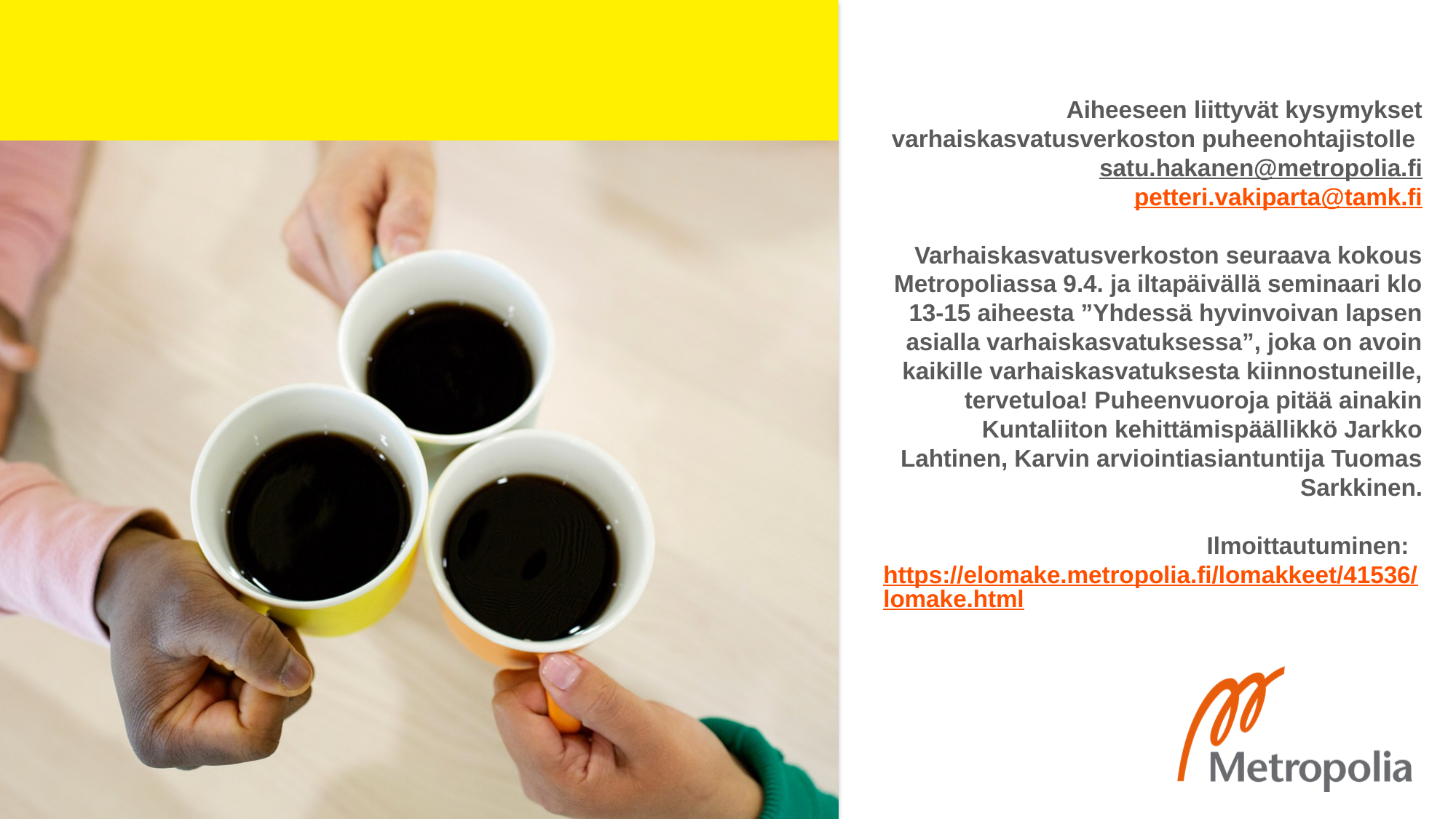

# Aiheeseen liittyvät kysymykset varhaiskasvatusverkoston puheenohtajistolle satu.hakanen@metropolia.fi petteri.vakiparta@tamk.fi Varhaiskasvatusverkoston seuraava kokous Metropoliassa 9.4. ja iltapäivällä seminaari klo 13-15 aiheesta ”Yhdessä hyvinvoivan lapsen asialla varhaiskasvatuksessa”, joka on avoin kaikille varhaiskasvatuksesta kiinnostuneille, tervetuloa! Puheenvuoroja pitää ainakin Kuntaliiton kehittämispäällikkö Jarkko Lahtinen, Karvin arviointiasiantuntija Tuomas Sarkkinen. Ilmoittautuminen: https://elomake.metropolia.fi/lomakkeet/41536/lomake.html